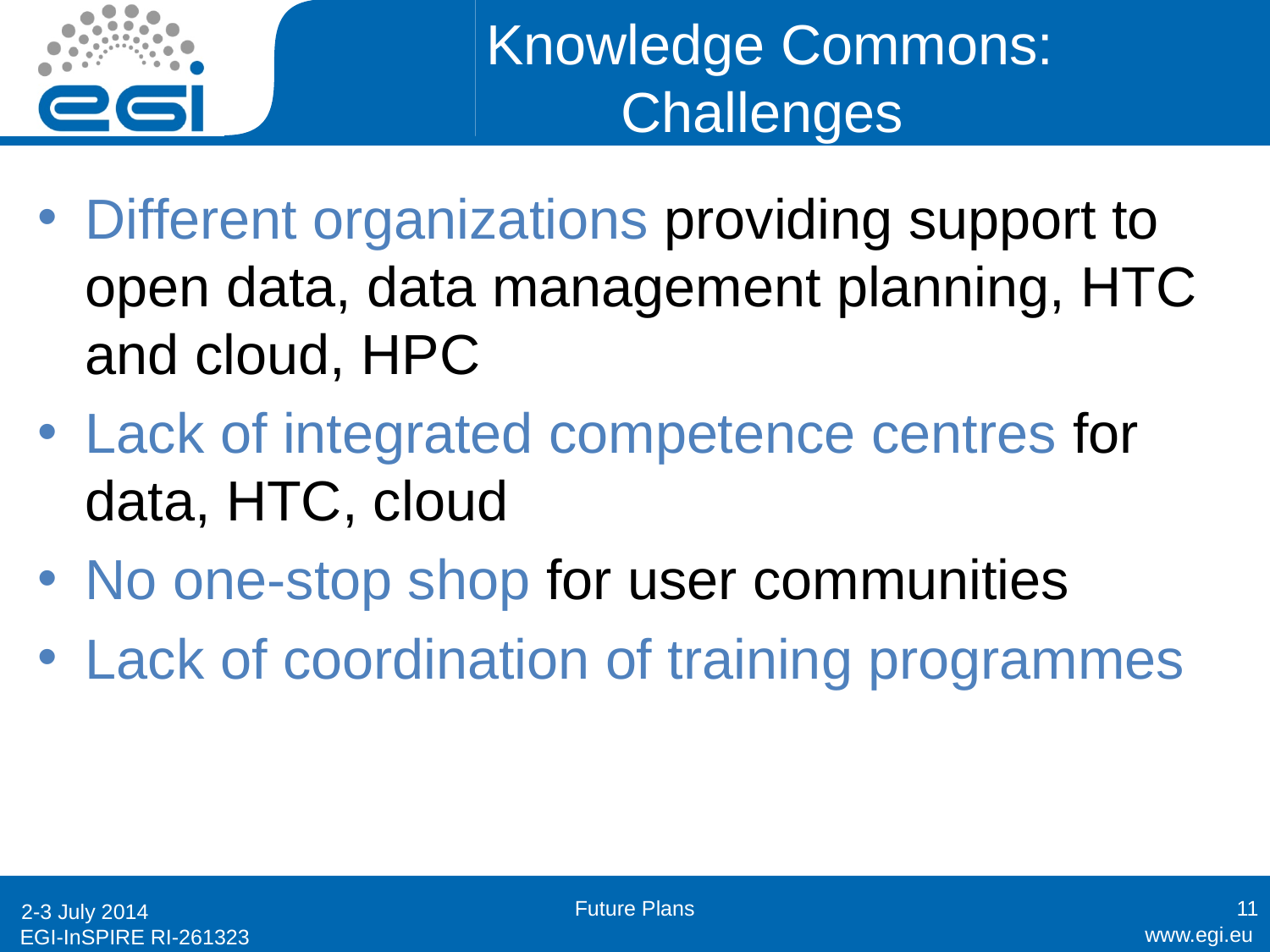

# Knowledge Commons: Challenges
Different organizations providing support to open data, data management planning, HTC and cloud, HPC
Lack of integrated competence centres for data, HTC, cloud
No one-stop shop for user communities
Lack of coordination of training programmes
Future Plans
11
2-3 July 2014